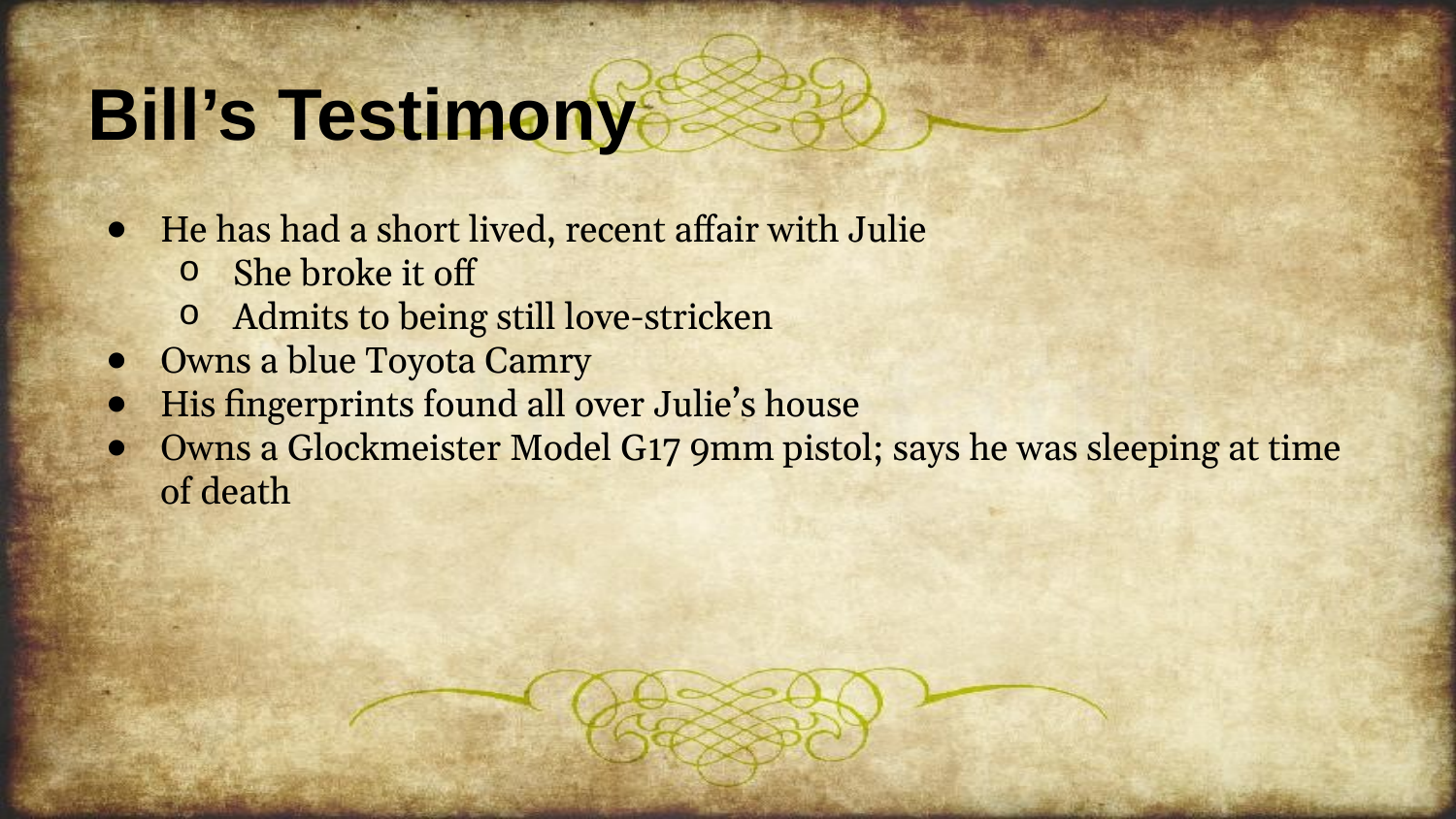

# Bill’s Testimony
He has had a short lived, recent affair with Julie
She broke it off
Admits to being still love-stricken
Owns a blue Toyota Camry
His fingerprints found all over Julie’s house
Owns a Glockmeister Model G17 9mm pistol; says he was sleeping at time of death